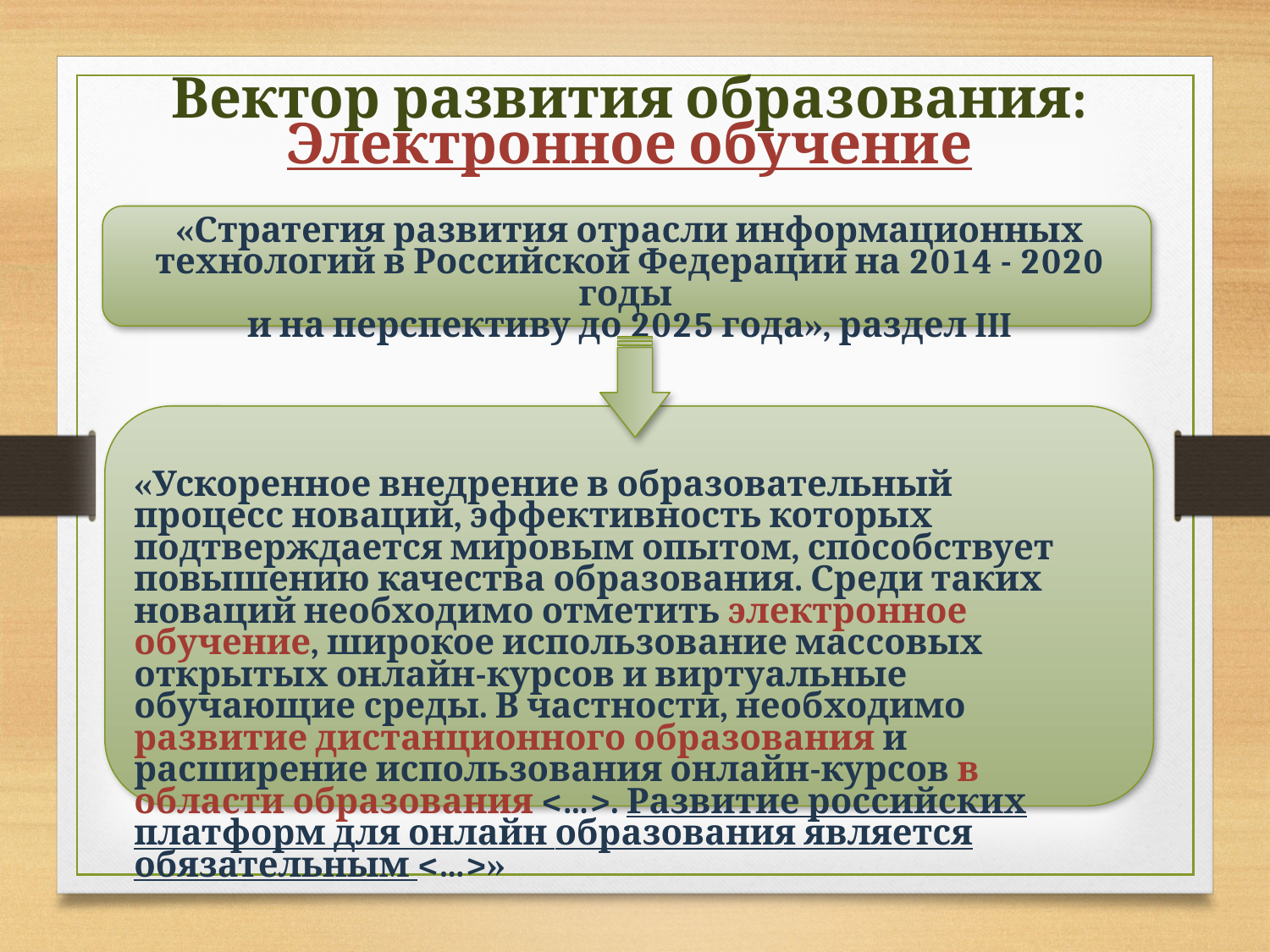

Вектор развития образования:
Электронное обучение

«Стратегия развития отрасли информационных технологий в Российской Федерации на 2014 - 2020 годы
и на перспективу до 2025 года», раздел III

«Ускоренное внедрение в образовательный
процесс новаций, эффективность которых подтверждается мировым опытом, способствует повышению качества образования. Среди таких новаций необходимо отметить электронное обучение, широкое использование массовых открытых онлайн-курсов и виртуальные обучающие среды. В частности, необходимо развитие дистанционного образования и расширение использования онлайн-курсов в области образования <…>. Развитие российских платформ для онлайн образования является обязательным <…>»